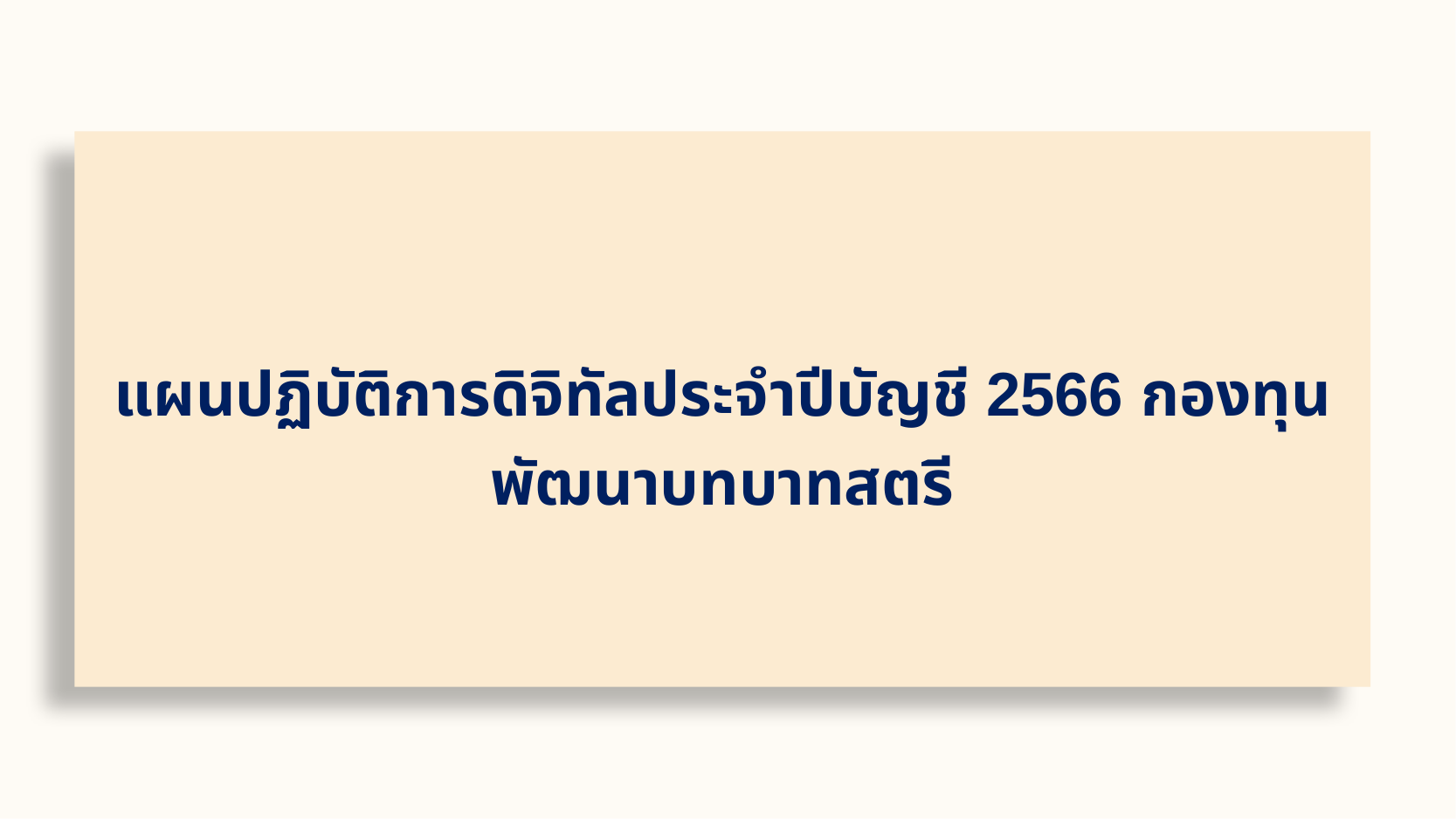

# แผนปฏิบัติการดิจิทัลประจำปีบัญชี 2566 กองทุนพัฒนาบทบาทสตรี